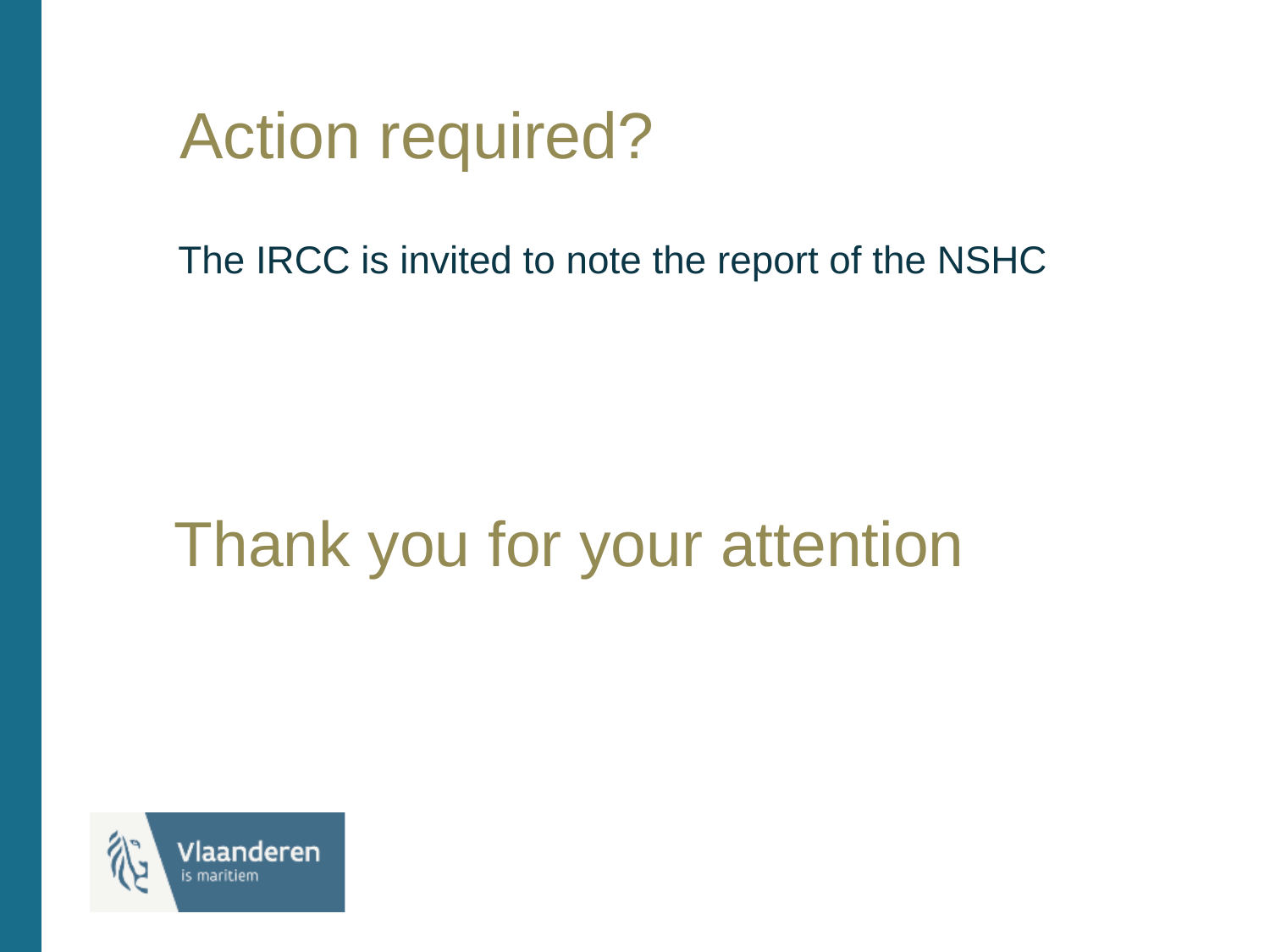

# Action required?
The IRCC is invited to note the report of the NSHC
Thank you for your attention